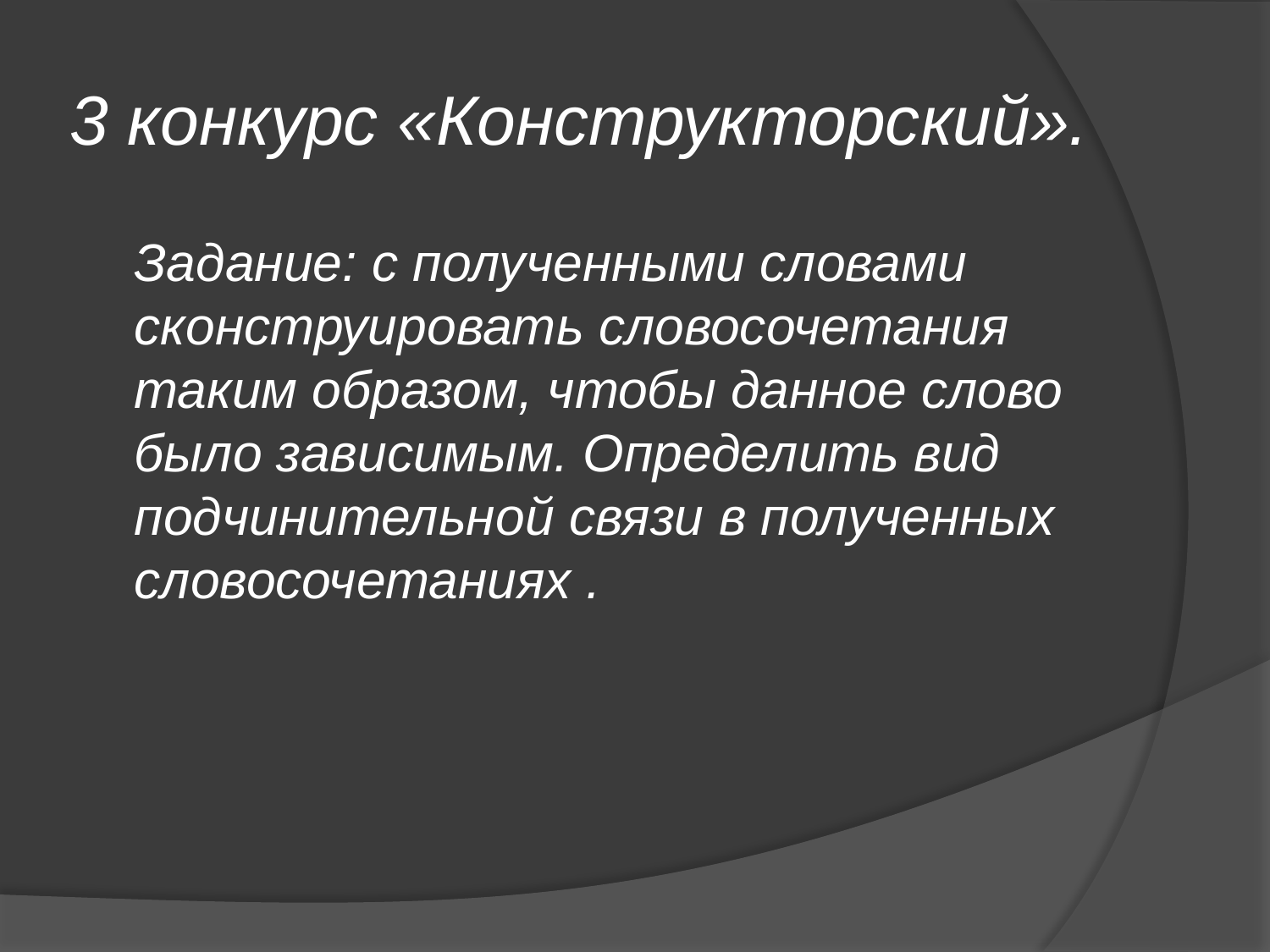

# 3 конкурс «Конструкторский».
	Задание: с полученными словами сконструировать словосочетания таким образом, чтобы данное слово было зависимым. Определить вид подчинительной связи в полученных словосочетаниях .